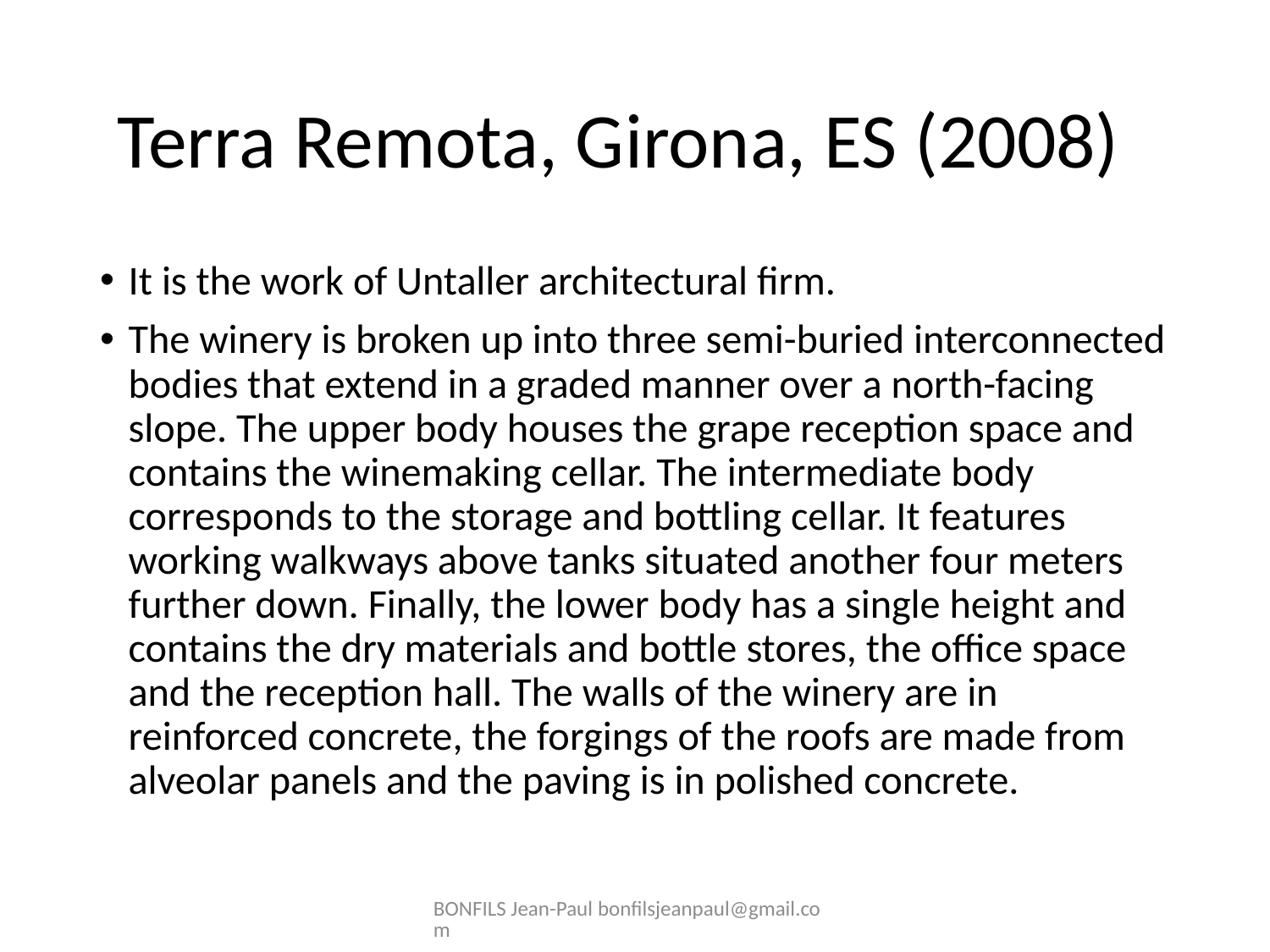

# Terra Remota, Girona, ES (2008)
It is the work of Untaller architectural firm.
The winery is broken up into three semi-buried interconnected bodies that extend in a graded manner over a north-facing slope. The upper body houses the grape reception space and contains the winemaking cellar. The intermediate body corresponds to the storage and bottling cellar. It features working walkways above tanks situated another four meters further down. Finally, the lower body has a single height and contains the dry materials and bottle stores, the office space and the reception hall. The walls of the winery are in reinforced concrete, the forgings of the roofs are made from alveolar panels and the paving is in polished concrete.
BONFILS Jean-Paul bonfilsjeanpaul@gmail.com